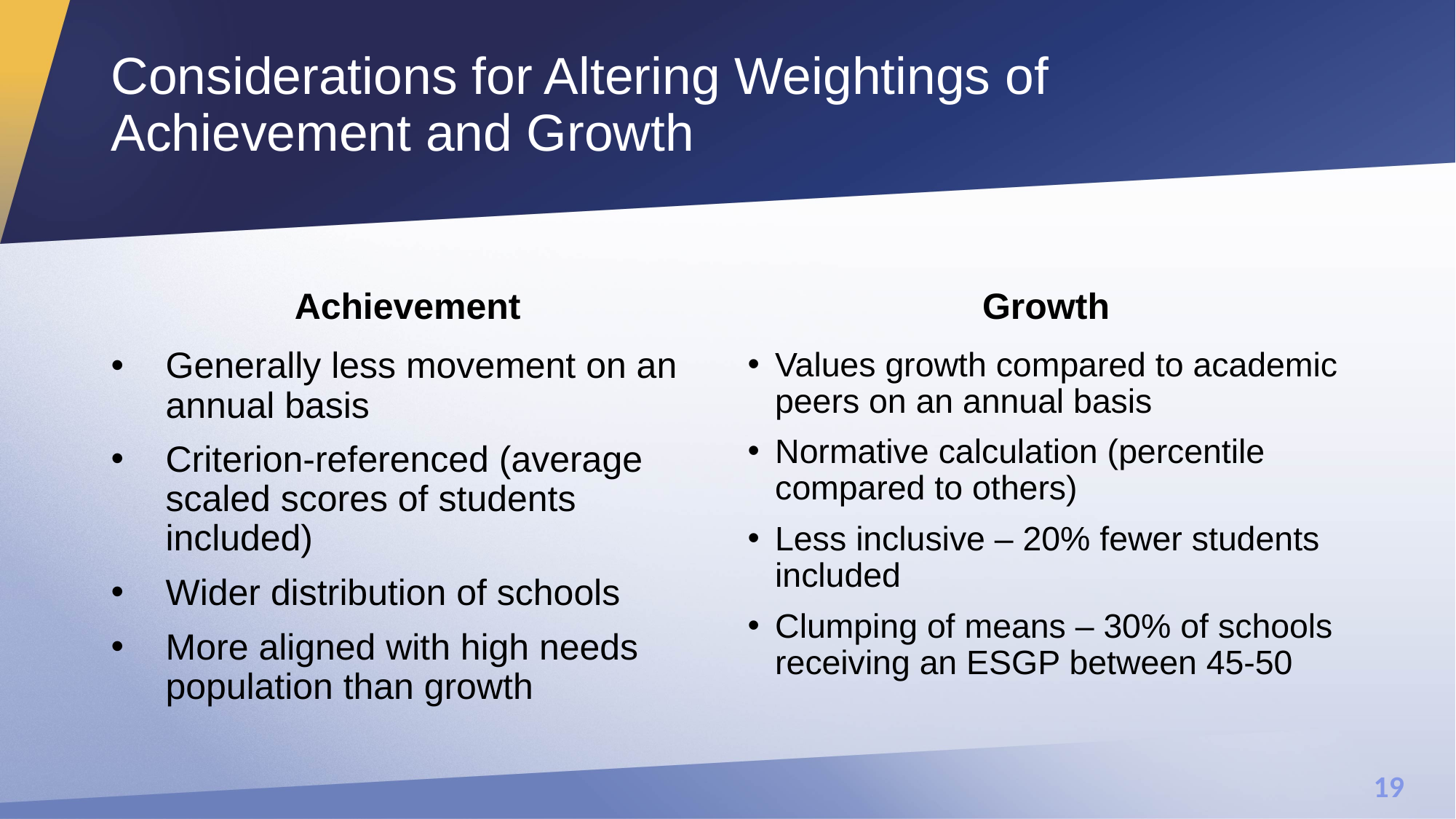

# Considerations for Altering Weightings of Achievement and Growth
Achievement
Growth
Generally less movement on an annual basis
Criterion-referenced (average scaled scores of students included)
Wider distribution of schools
More aligned with high needs population than growth

Values growth compared to academic peers on an annual basis
Normative calculation (percentile compared to others)
Less inclusive – 20% fewer students included
Clumping of means – 30% of schools receiving an ESGP between 45-50